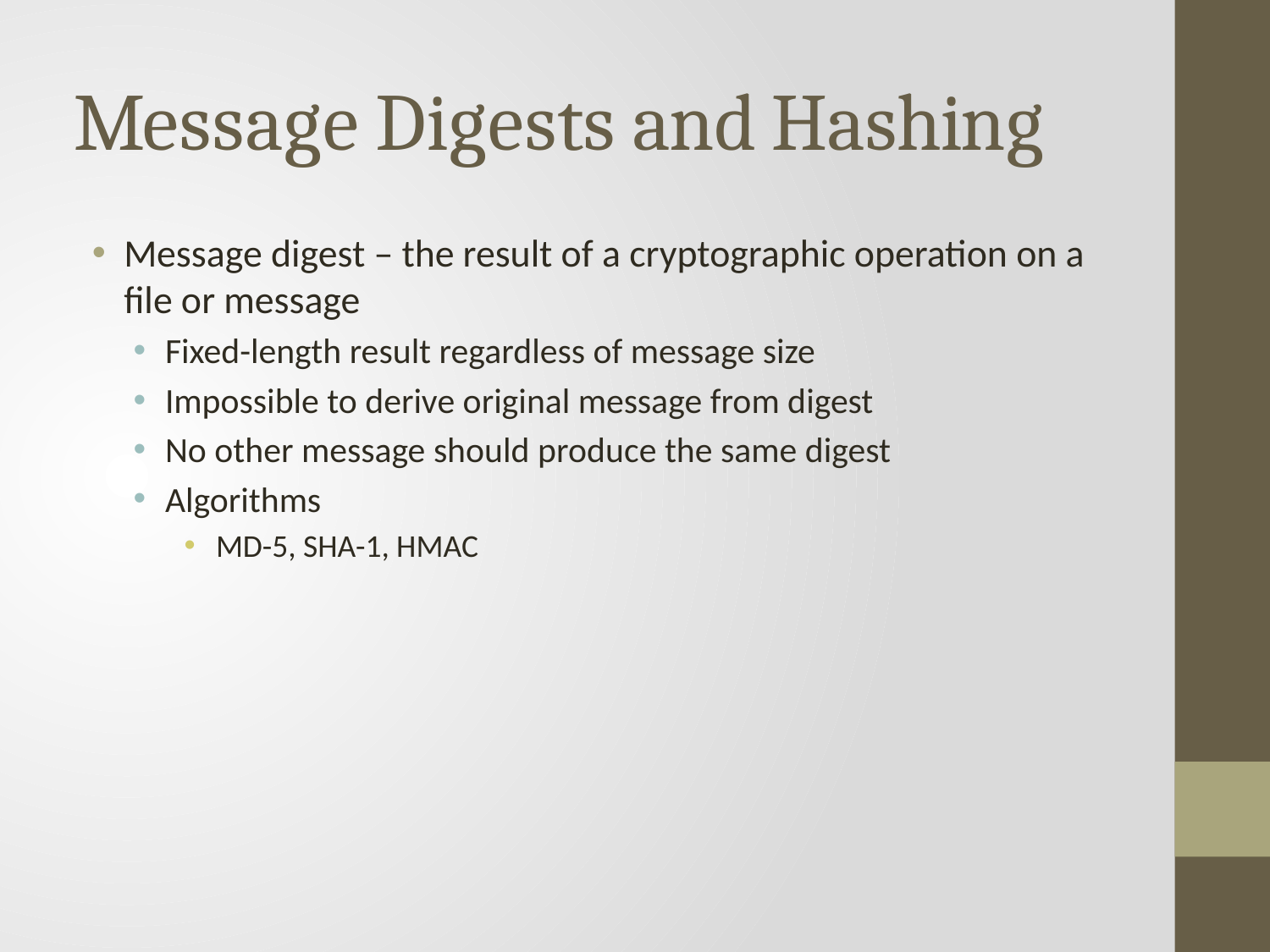

# Message Digests and Hashing
Message digest – the result of a cryptographic operation on a file or message
Fixed-length result regardless of message size
Impossible to derive original message from digest
No other message should produce the same digest
Algorithms
MD-5, SHA-1, HMAC